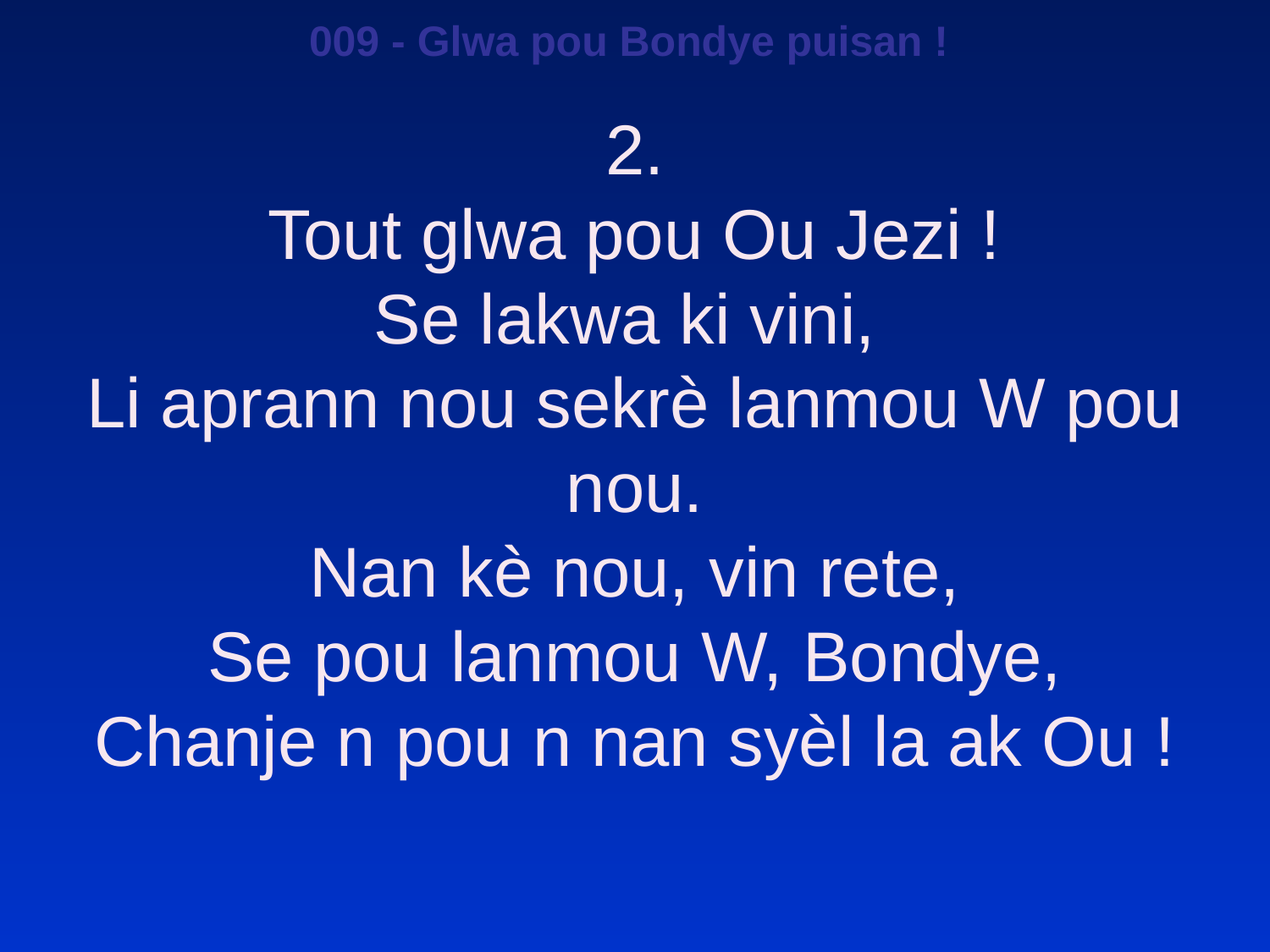

009 - Glwa pou Bondye puisan !

2.
Tout glwa pou Ou Jezi !
Se lakwa ki vini,
Li aprann nou sekrè lanmou W pou nou.
Nan kè nou, vin rete,
Se pou lanmou W, Bondye,
Chanje n pou n nan syèl la ak Ou !